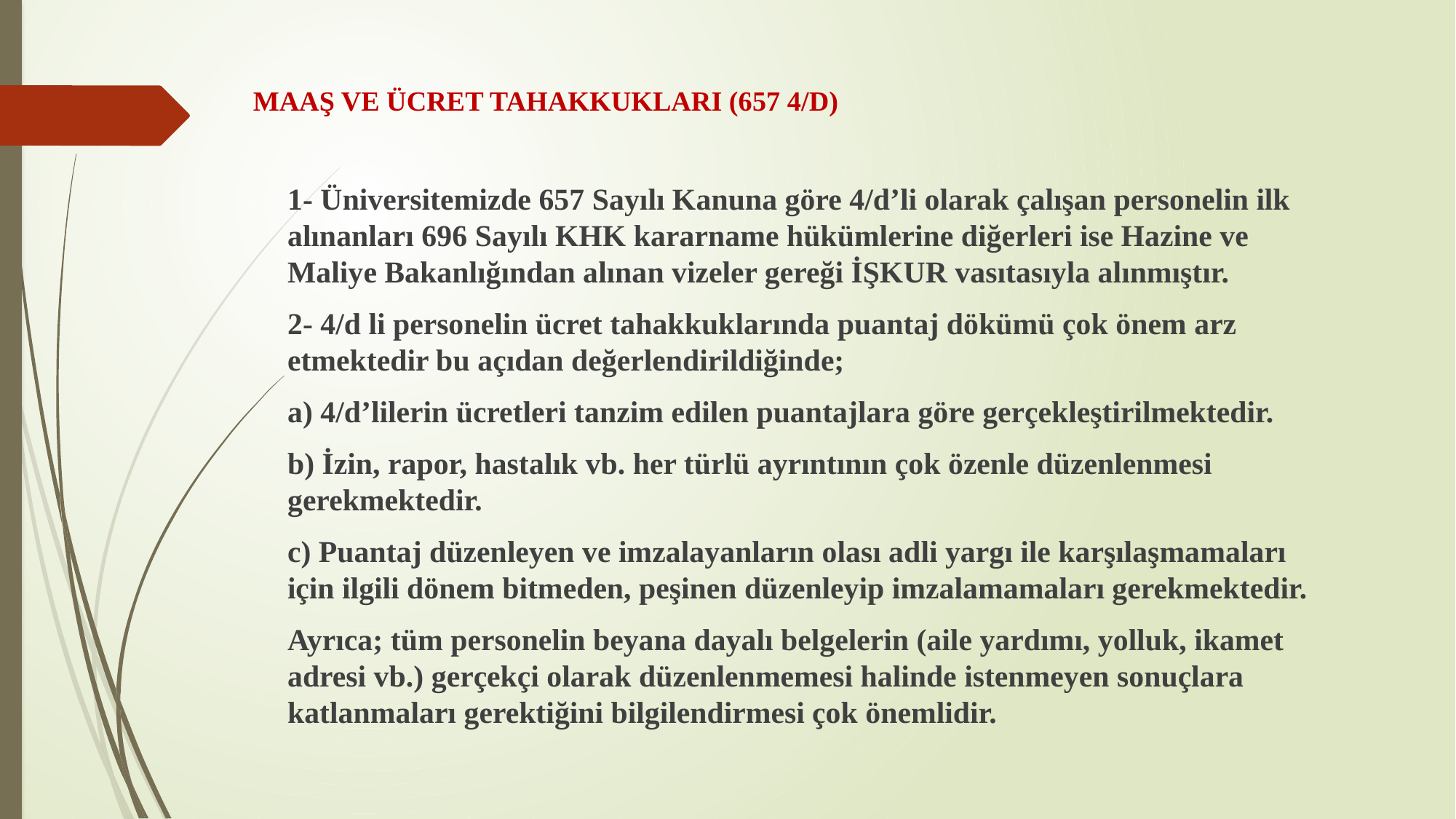

# MAAŞ VE ÜCRET TAHAKKUKLARI (657 4/D)
1- Üniversitemizde 657 Sayılı Kanuna göre 4/d’li olarak çalışan personelin ilk alınanları 696 Sayılı KHK kararname hükümlerine diğerleri ise Hazine ve Maliye Bakanlığından alınan vizeler gereği İŞKUR vasıtasıyla alınmıştır.
2- 4/d li personelin ücret tahakkuklarında puantaj dökümü çok önem arz etmektedir bu açıdan değerlendirildiğinde;
a) 4/d’lilerin ücretleri tanzim edilen puantajlara göre gerçekleştirilmektedir.
b) İzin, rapor, hastalık vb. her türlü ayrıntının çok özenle düzenlenmesi gerekmektedir.
c) Puantaj düzenleyen ve imzalayanların olası adli yargı ile karşılaşmamaları için ilgili dönem bitmeden, peşinen düzenleyip imzalamamaları gerekmektedir.
Ayrıca; tüm personelin beyana dayalı belgelerin (aile yardımı, yolluk, ikamet adresi vb.) gerçekçi olarak düzenlenmemesi halinde istenmeyen sonuçlara katlanmaları gerektiğini bilgilendirmesi çok önemlidir.